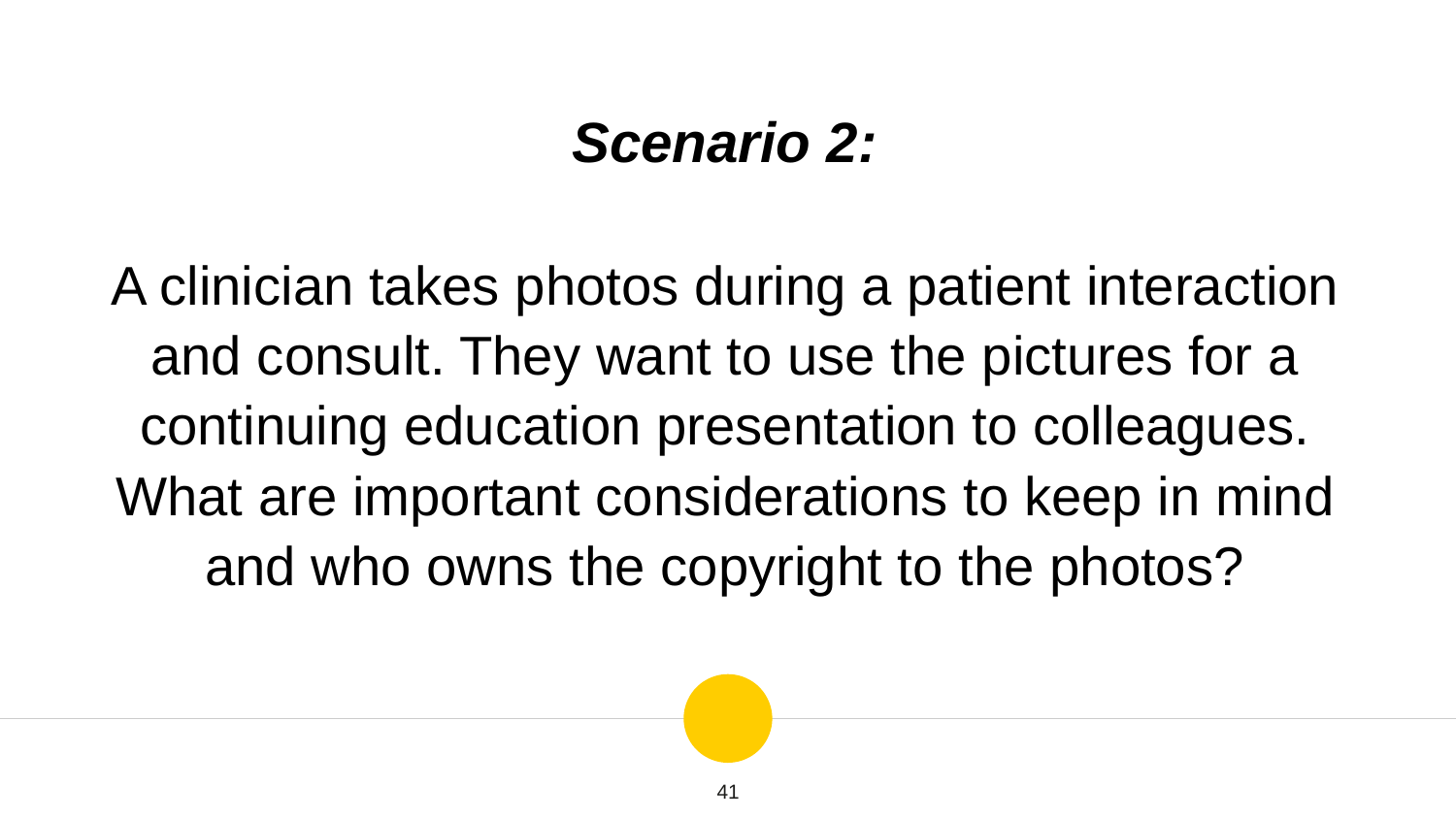

Scenario 2:

A clinician takes photos during a patient interaction and consult. They want to use the pictures for a continuing education presentation to colleagues. What are important considerations to keep in mind and who owns the copyright to the photos?
41